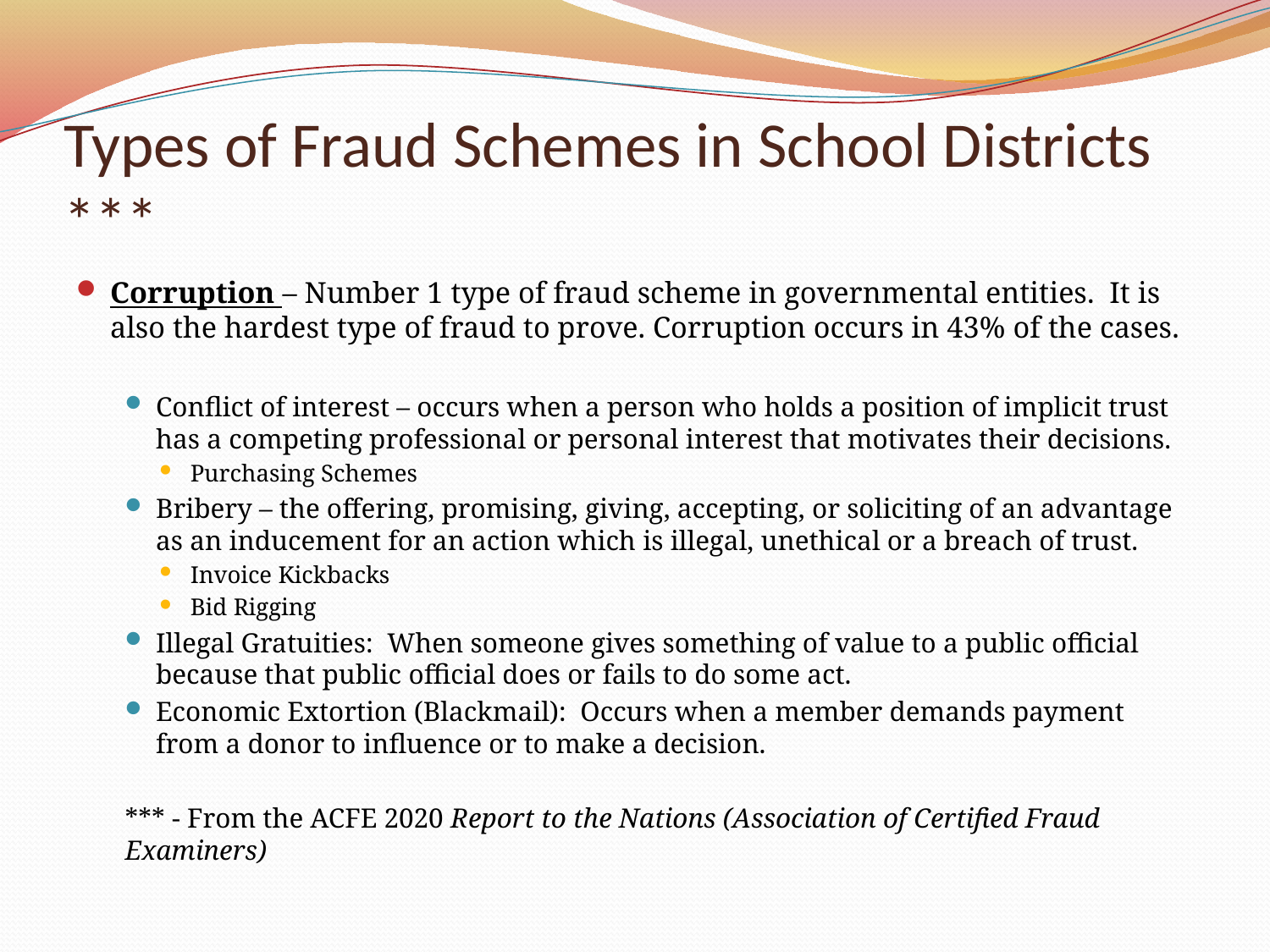

# Types of Fraud Schemes in School Districts ***
Corruption – Number 1 type of fraud scheme in governmental entities.  It is also the hardest type of fraud to prove. Corruption occurs in 43% of the cases.

Conflict of interest – occurs when a person who holds a position of implicit trust has a competing professional or personal interest that motivates their decisions.
Purchasing Schemes
Bribery – the offering, promising, giving, accepting, or soliciting of an advantage as an inducement for an action which is illegal, unethical or a breach of trust.
Invoice Kickbacks
Bid Rigging
Illegal Gratuities:  When someone gives something of value to a public official because that public official does or fails to do some act.
Economic Extortion (Blackmail):  Occurs when a member demands payment from a donor to influence or to make a decision.

*** - From the ACFE 2020 Report to the Nations (Association of Certified Fraud Examiners)